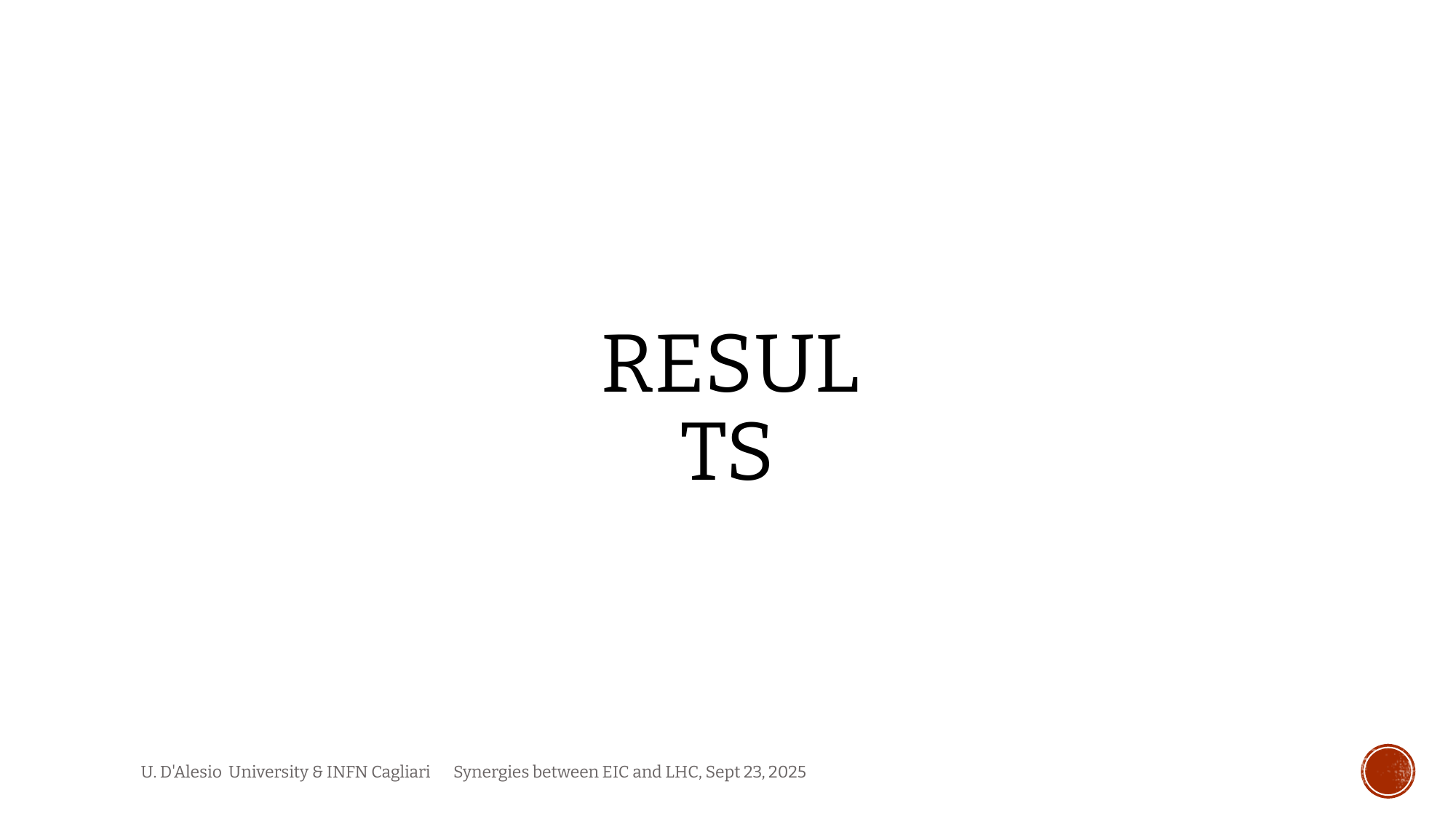

# results
U. D'Alesio  University & INFN Cagliari       Synergies between EIC and LHC, Sept 23, 2025